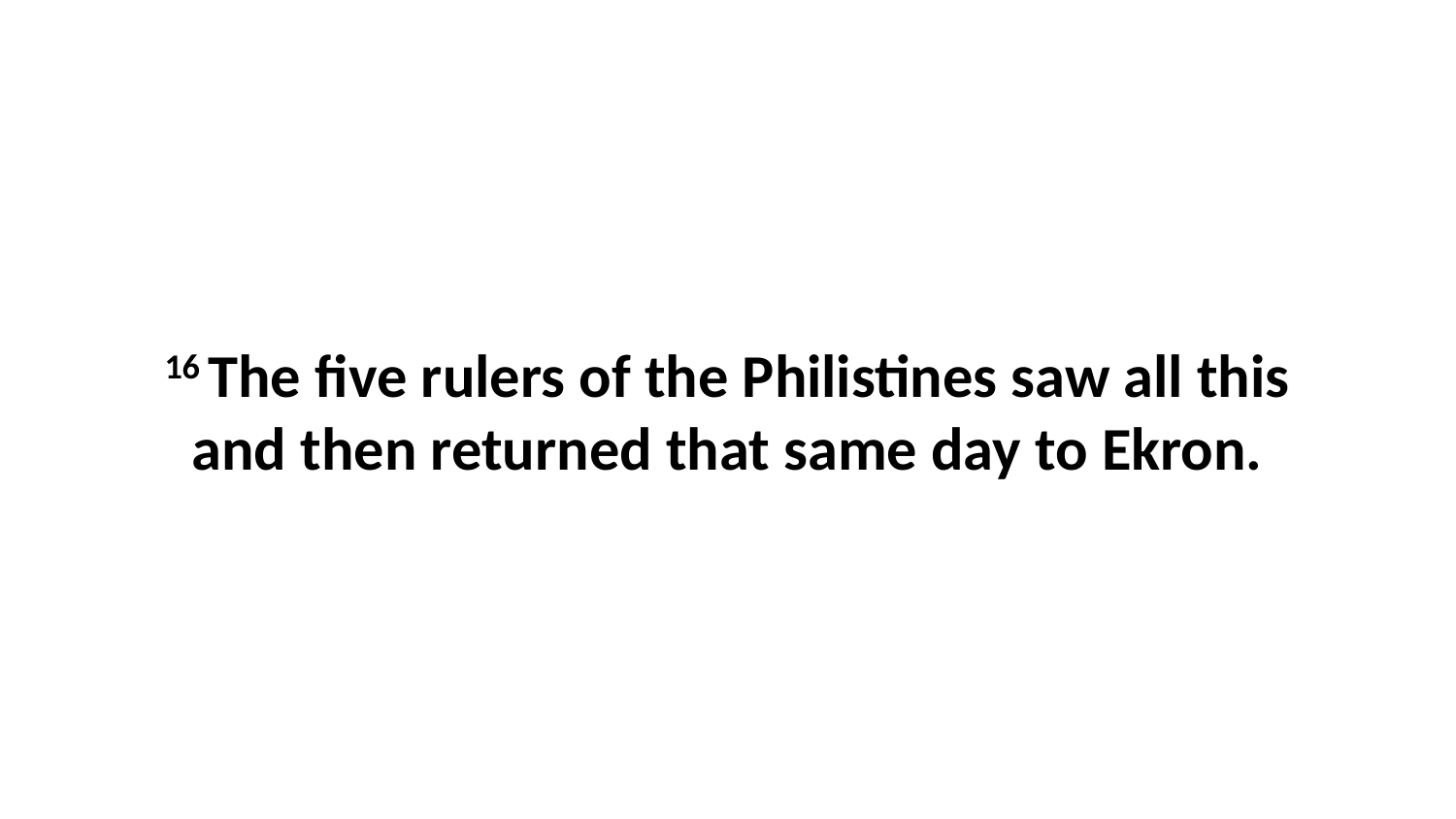

16 The five rulers of the Philistines saw all this and then returned that same day to Ekron.